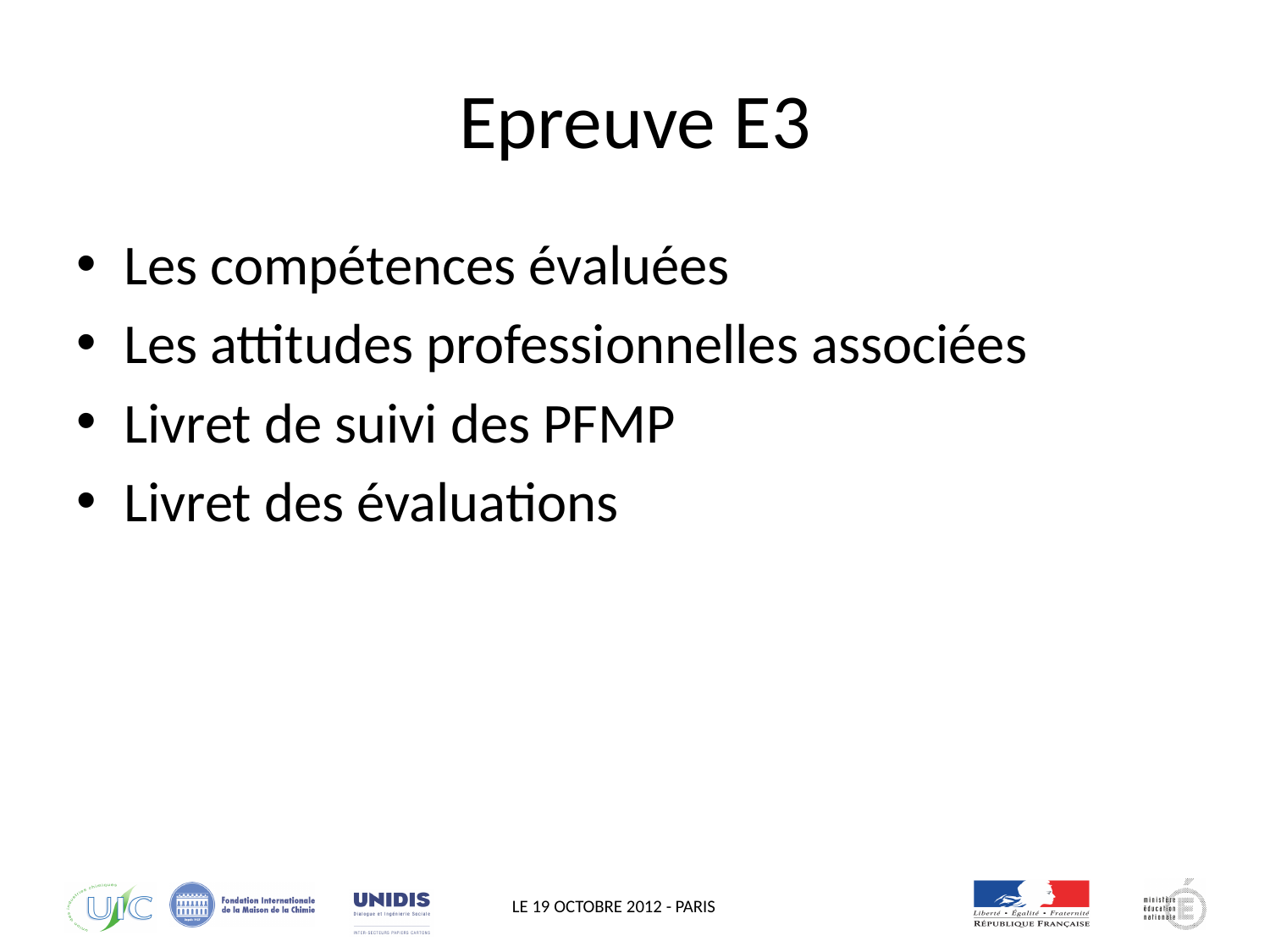

# Epreuve E3
Les compétences évaluées
Les attitudes professionnelles associées
Livret de suivi des PFMP
Livret des évaluations